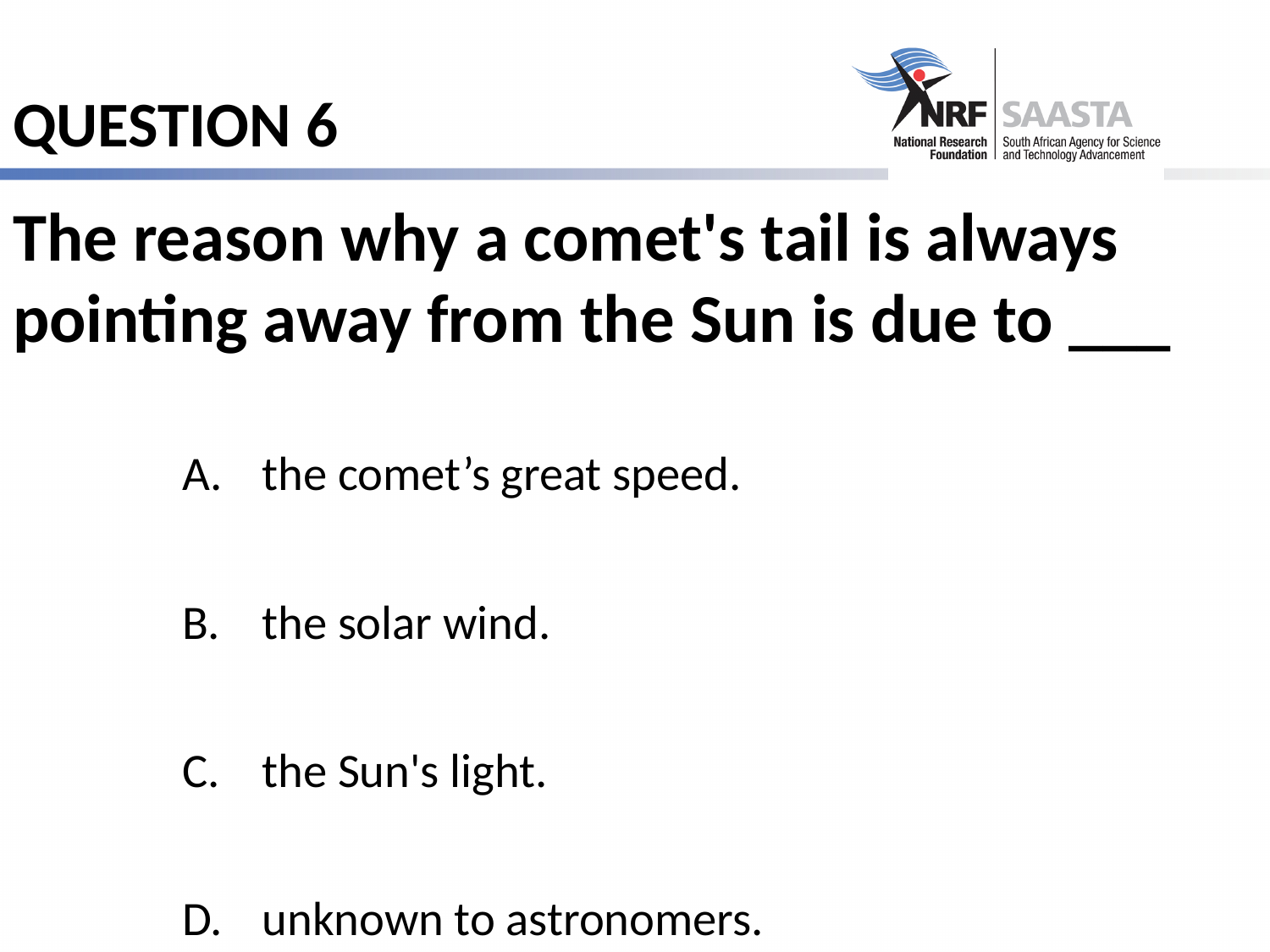

# QUESTION 6
The reason why a comet's tail is always pointing away from the Sun is due to ___

 the comet’s great speed.

 the solar wind.

 the Sun's light.

 unknown to astronomers.